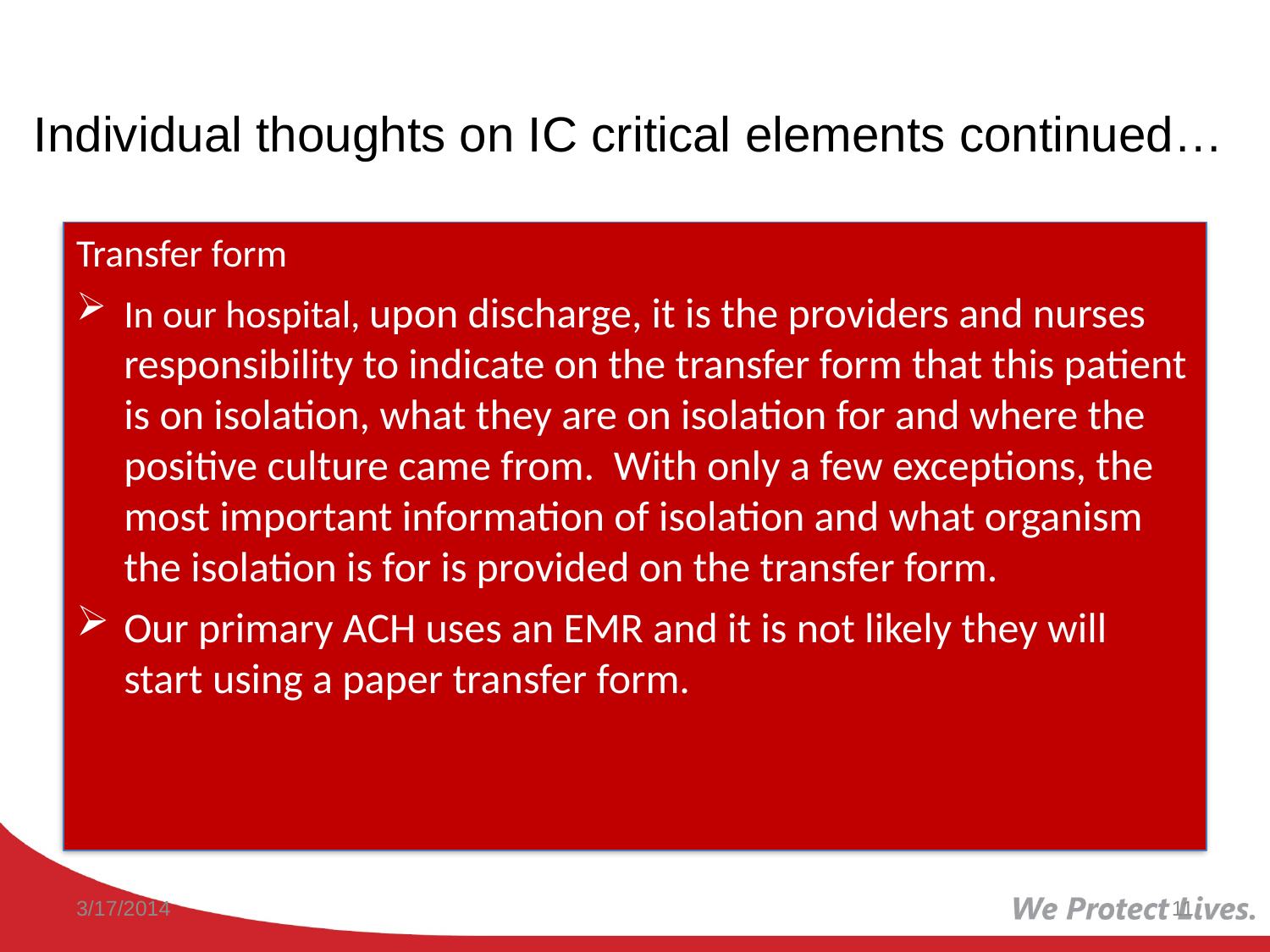

# Individual thoughts on IC critical elements continued…
Transfer form
In our hospital, upon discharge, it is the providers and nurses responsibility to indicate on the transfer form that this patient is on isolation, what they are on isolation for and where the positive culture came from.  With only a few exceptions, the most important information of isolation and what organism the isolation is for is provided on the transfer form.
Our primary ACH uses an EMR and it is not likely they will start using a paper transfer form.

3/17/2014

11